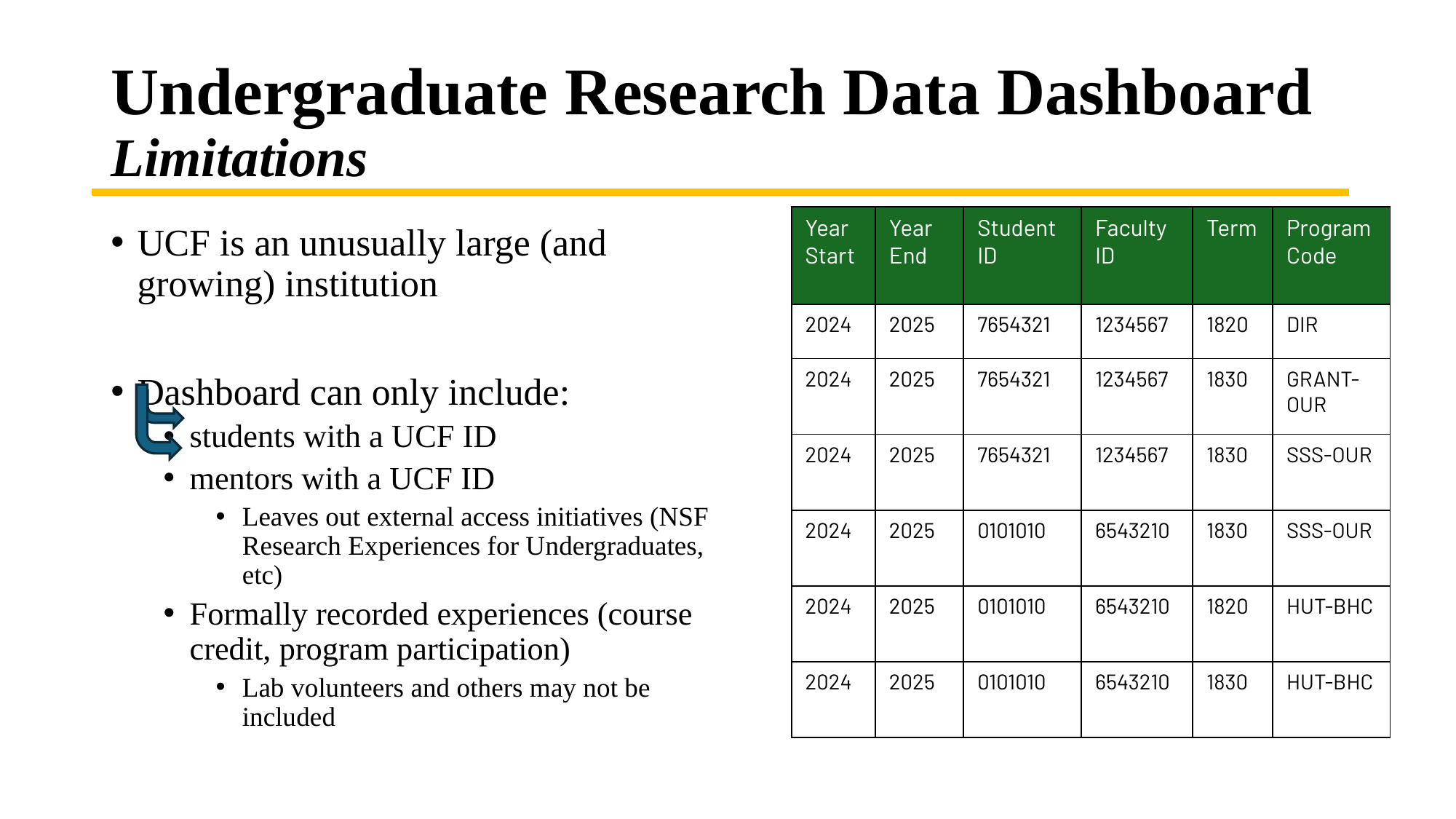

# Undergraduate Research Data Dashboard Limitations
| Year Start | Year End | Student ID | Faculty ID | Term | Program Code |
| --- | --- | --- | --- | --- | --- |
| 2024 | 2025 | 7654321 | 1234567 | 1820 | DIR |
| 2024 | 2025 | 7654321 | 1234567 | 1830 | GRANT-OUR |
| 2024 | 2025 | 7654321 | 1234567 | 1830 | SSS-OUR |
| 2024 | 2025 | 0101010 | 6543210 | 1830 | SSS-OUR |
| 2024 | 2025 | 0101010 | 6543210 | 1820 | HUT-BHC |
| 2024 | 2025 | 0101010 | 6543210 | 1830 | HUT-BHC |
UCF is an unusually large (and growing) institution

Dashboard can only include:
students with a UCF ID
mentors with a UCF ID
Leaves out external access initiatives (NSF Research Experiences for Undergraduates, etc)
Formally recorded experiences (course credit, program participation)
Lab volunteers and others may not be included